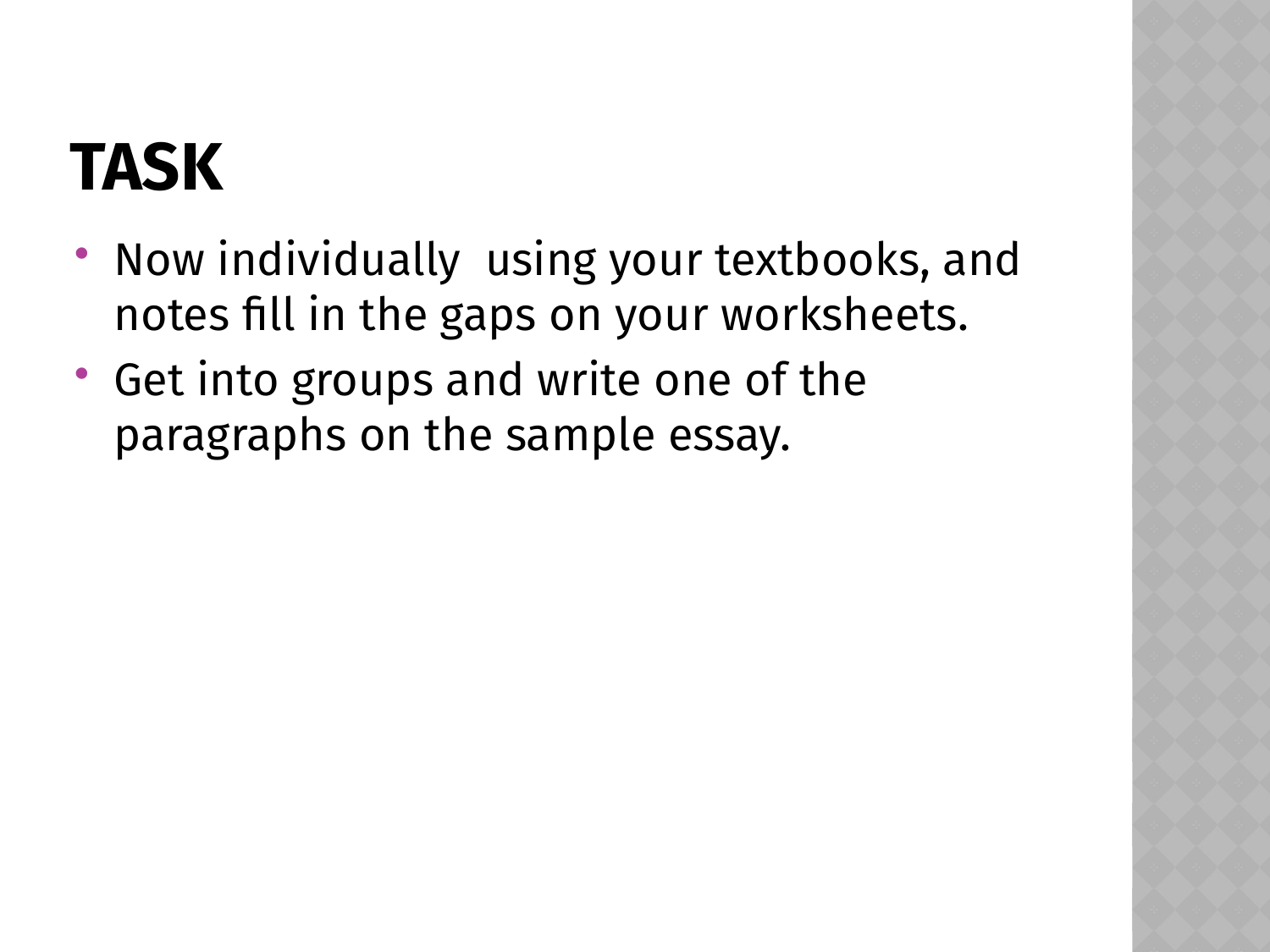

# Task
Now individually  using your textbooks, and notes fill in the gaps on your worksheets.
Get into groups and write one of the paragraphs on the sample essay.